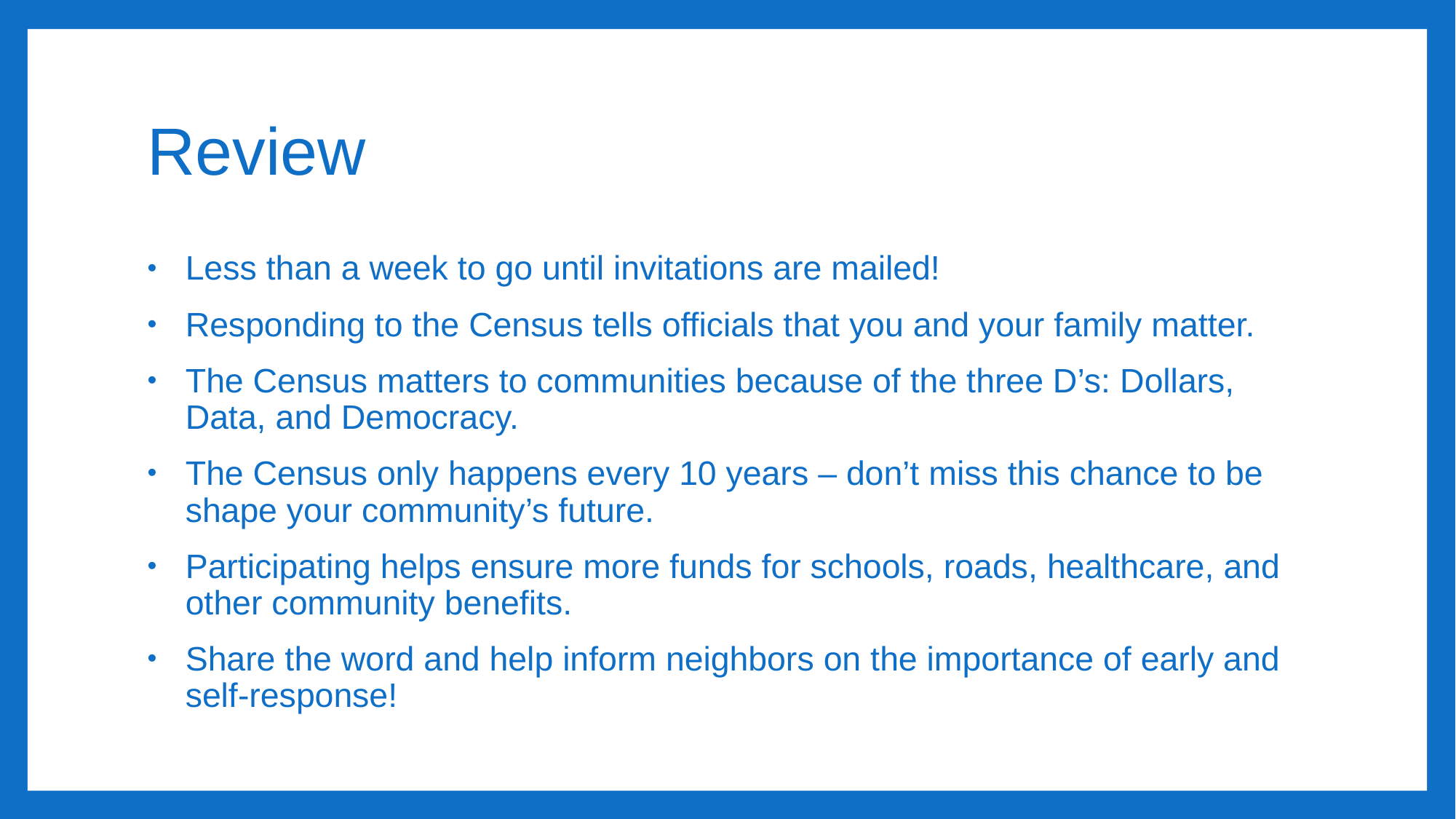

# Review
Less than a week to go until invitations are mailed!
Responding to the Census tells officials that you and your family matter.
The Census matters to communities because of the three D’s: Dollars, Data, and Democracy.
The Census only happens every 10 years – don’t miss this chance to be shape your community’s future.
Participating helps ensure more funds for schools, roads, healthcare, and other community benefits.
Share the word and help inform neighbors on the importance of early and self-response!